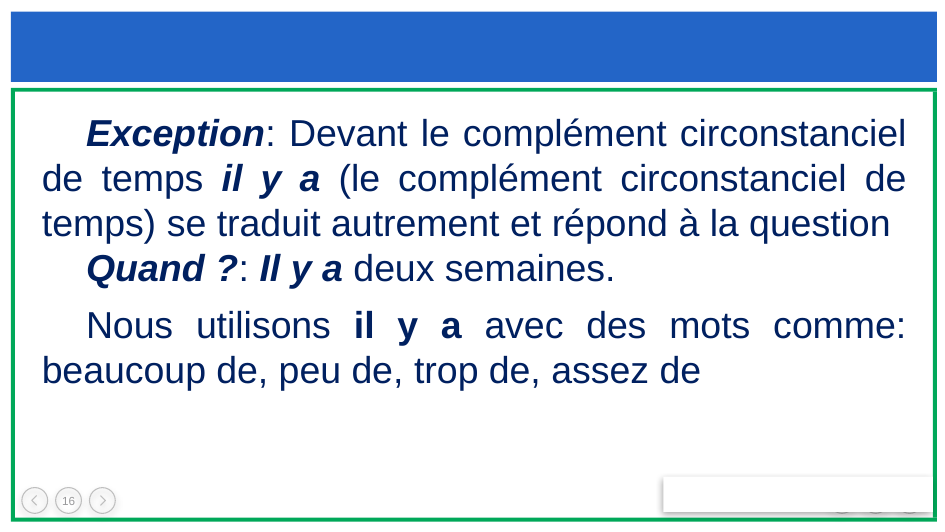

Exception: Devant le complément circonstanciel de temps il y a (le complément circonstanciel de temps) se traduit autrement et répond à la question
Quand ?: Il y a deux semaines.
Nous utilisons il y a avec des mots comme: beaucoup de, peu de, trop de, assez de